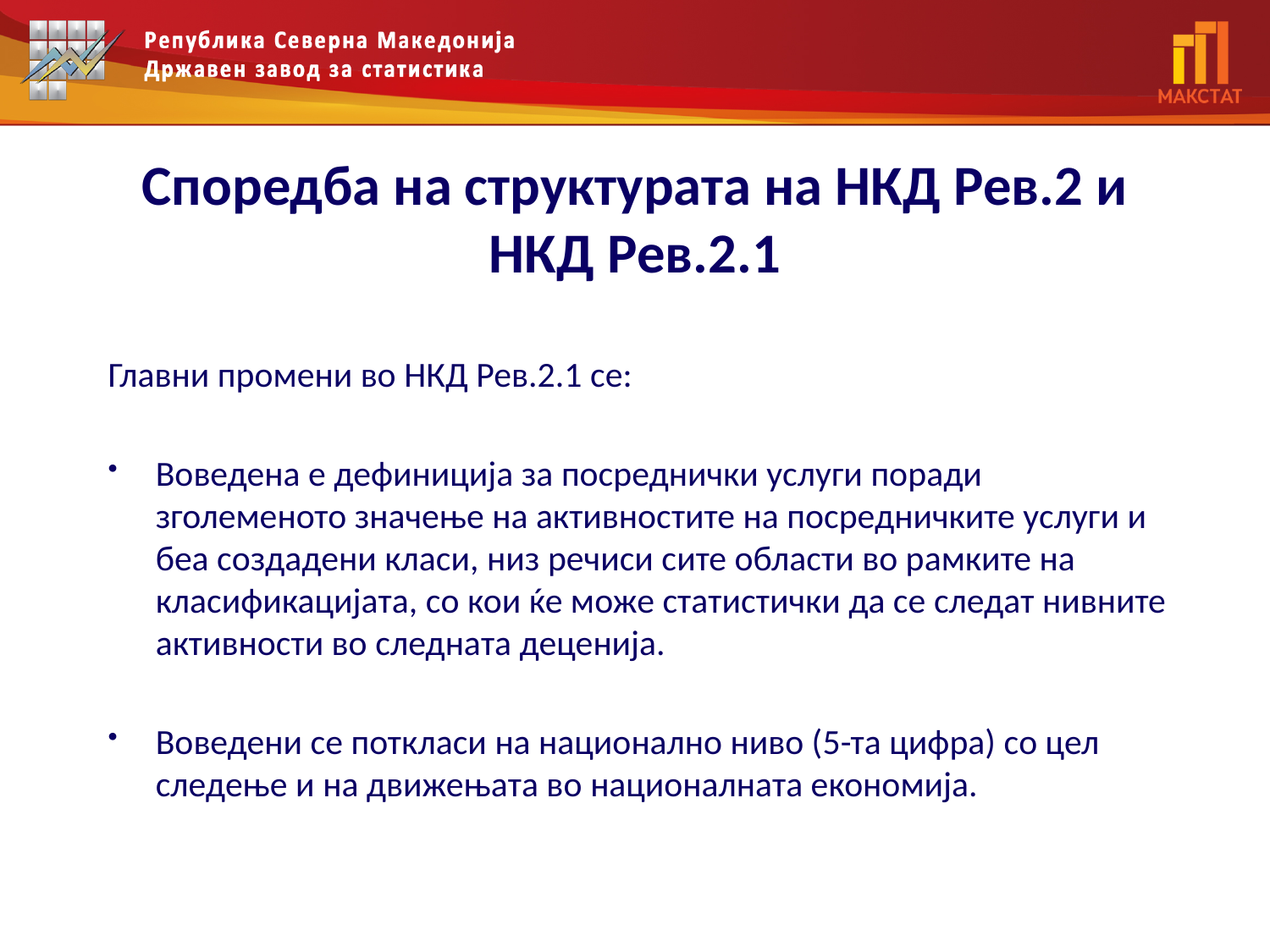

# Споредба на структурата на НКД Рев.2 и НКД Рев.2.1
Главни промени во НКД Рев.2.1 се:

Воведена е дефиниција за посреднички услуги поради зголеменото значење на активностите на посредничките услуги и беа создадени класи, низ речиси сите области во рамките на класификацијата, со кои ќе може статистички да се следат нивните активности во следната деценија.

Воведени се поткласи на национално ниво (5-та цифра) со цел следење и на движењата во националната економија.